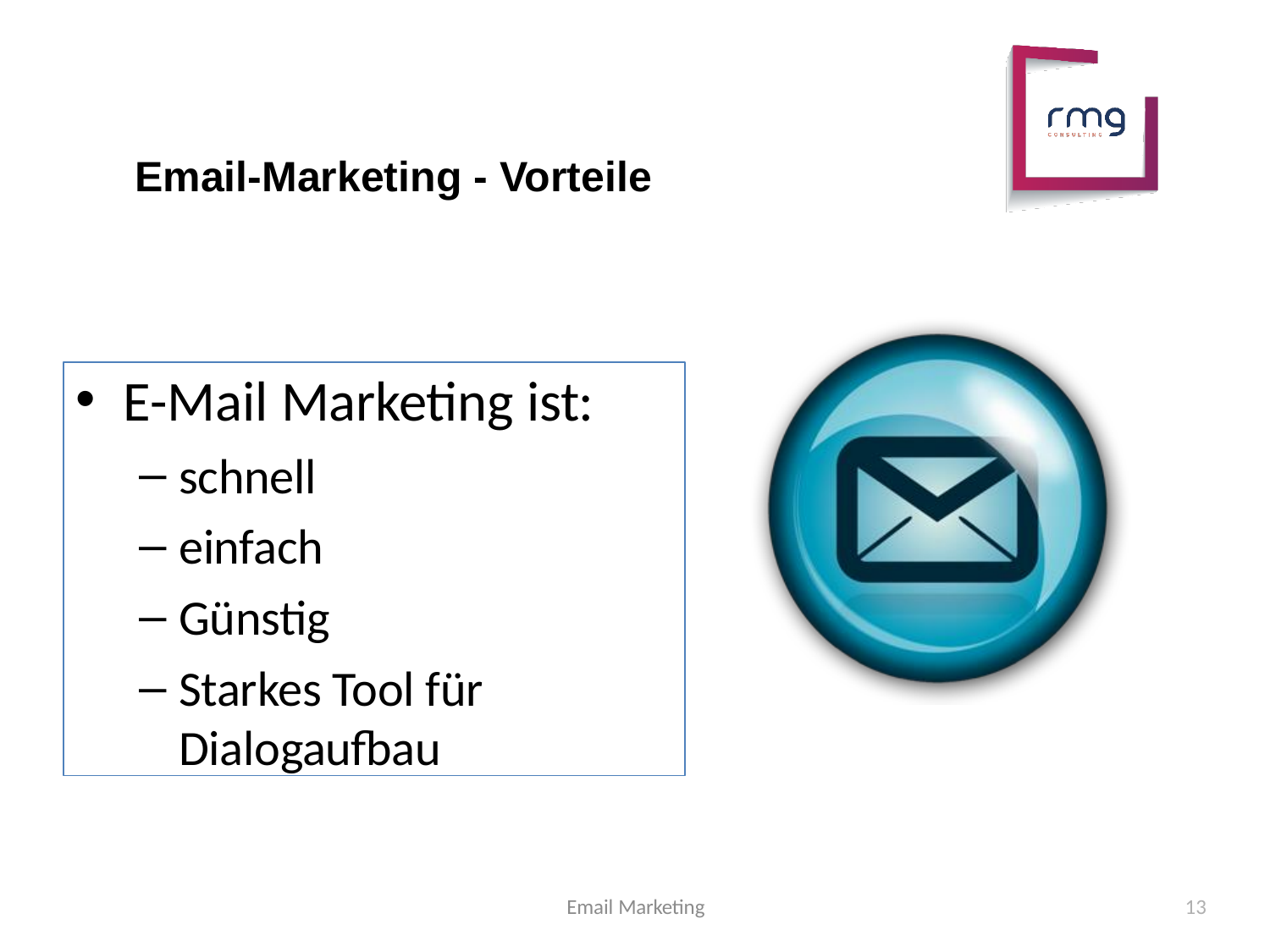

# Email-Marketing - Vorteile

E-Mail Marketing ist:
schnell
einfach
Günstig
Starkes Tool für Dialogaufbau
Email Marketing
13